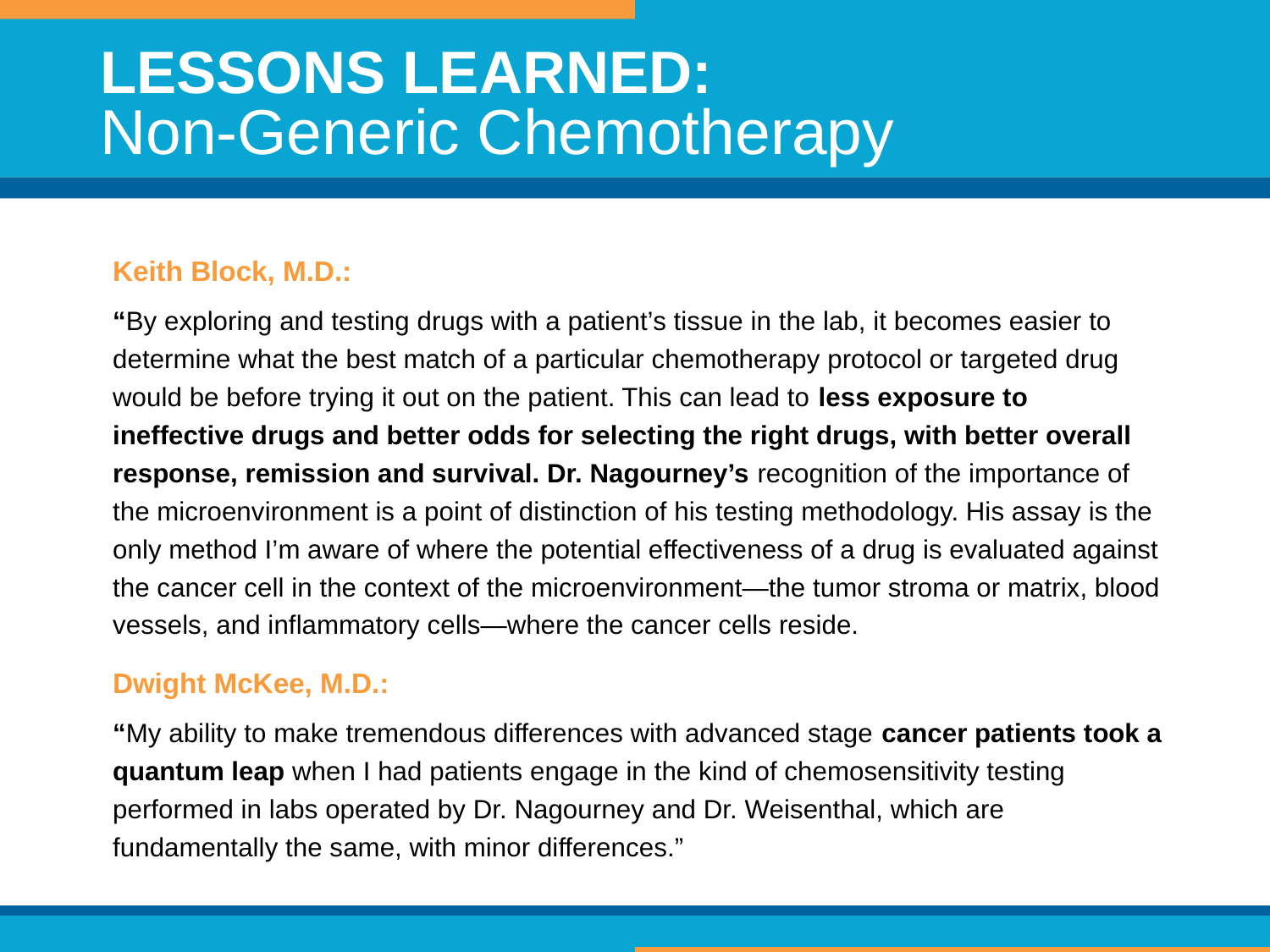

# LESSONS LEARNED: Non-Generic Chemotherapy
Keith Block, M.D.:
“By exploring and testing drugs with a patient’s tissue in the lab, it becomes easier to determine what the best match of a particular chemotherapy protocol or targeted drug would be before trying it out on the patient. This can lead to less exposure to ineffective drugs and better odds for selecting the right drugs, with better overall response, remission and survival. Dr. Nagourney’s recognition of the importance of the microenvironment is a point of distinction of his testing methodology. His assay is the only method I’m aware of where the potential effectiveness of a drug is evaluated against the cancer cell in the context of the microenvironment—the tumor stroma or matrix, blood vessels, and inflammatory cells—where the cancer cells reside.
Dwight McKee, M.D.:
“My ability to make tremendous differences with advanced stage cancer patients took a quantum leap when I had patients engage in the kind of chemosensitivity testing performed in labs operated by Dr. Nagourney and Dr. Weisenthal, which are fundamentally the same, with minor differences.”